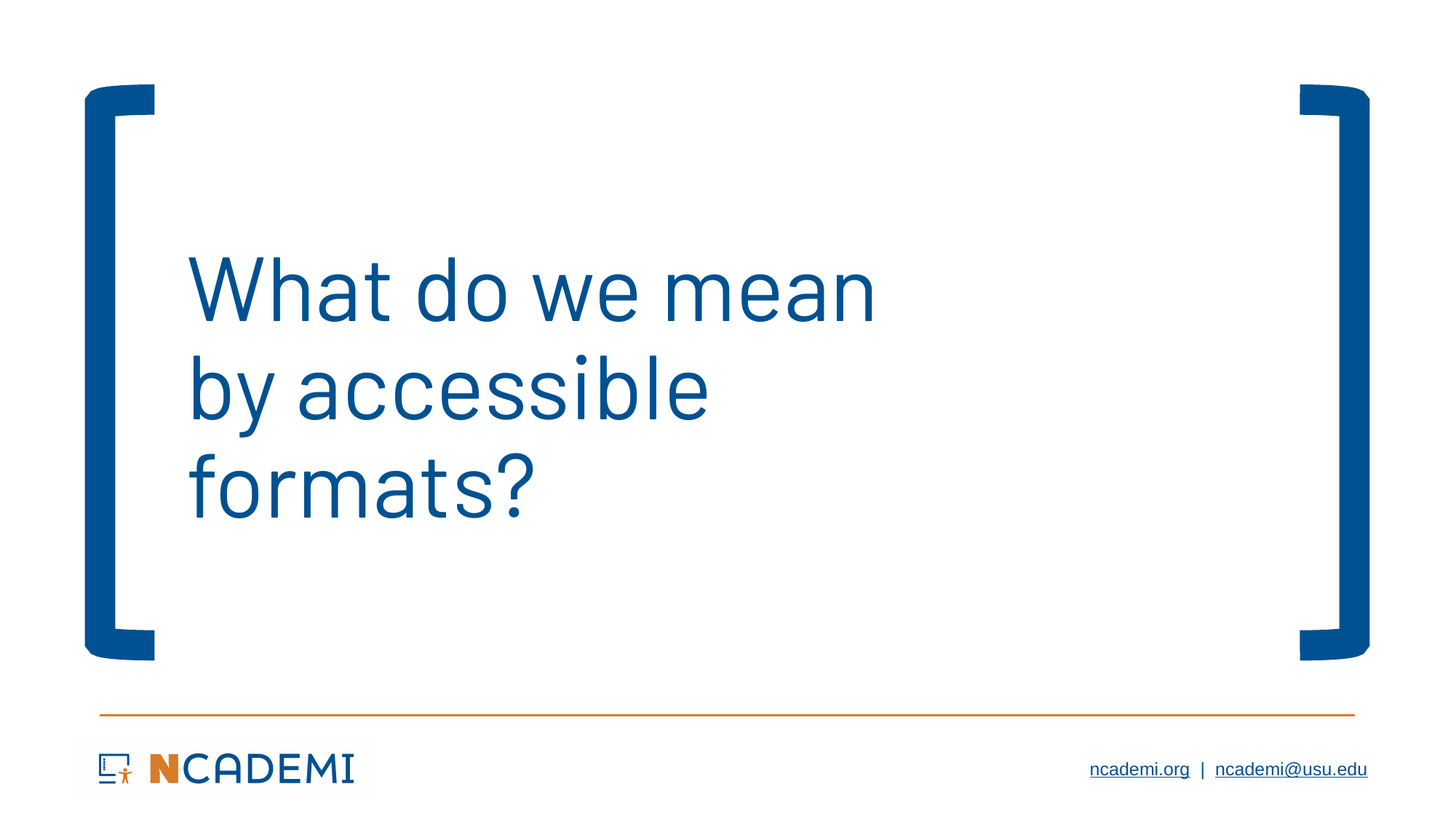

# What do we mean by accessible formats?